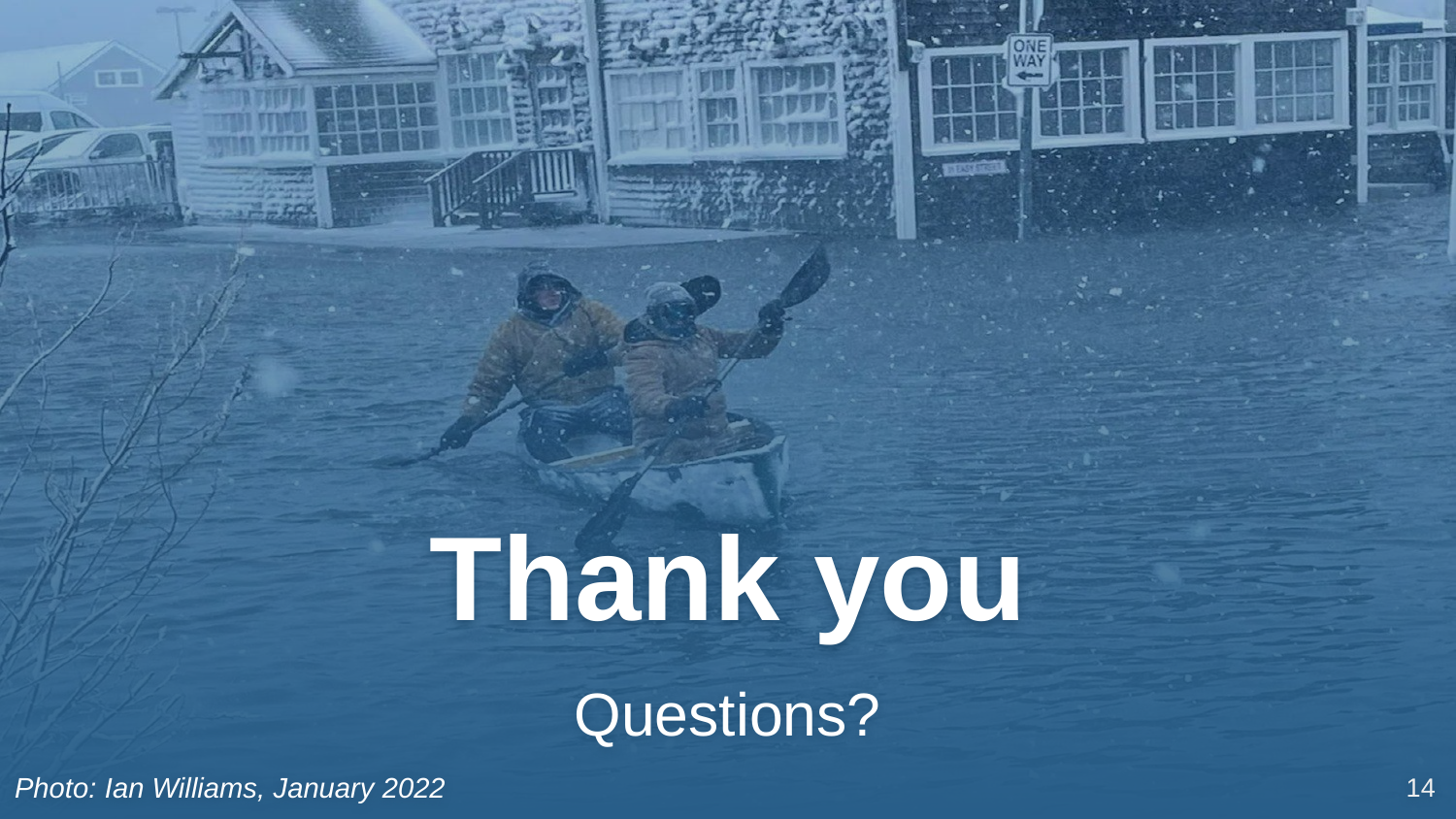

Thank you
# Questions?
Photo: Ian Williams, January 2022
14